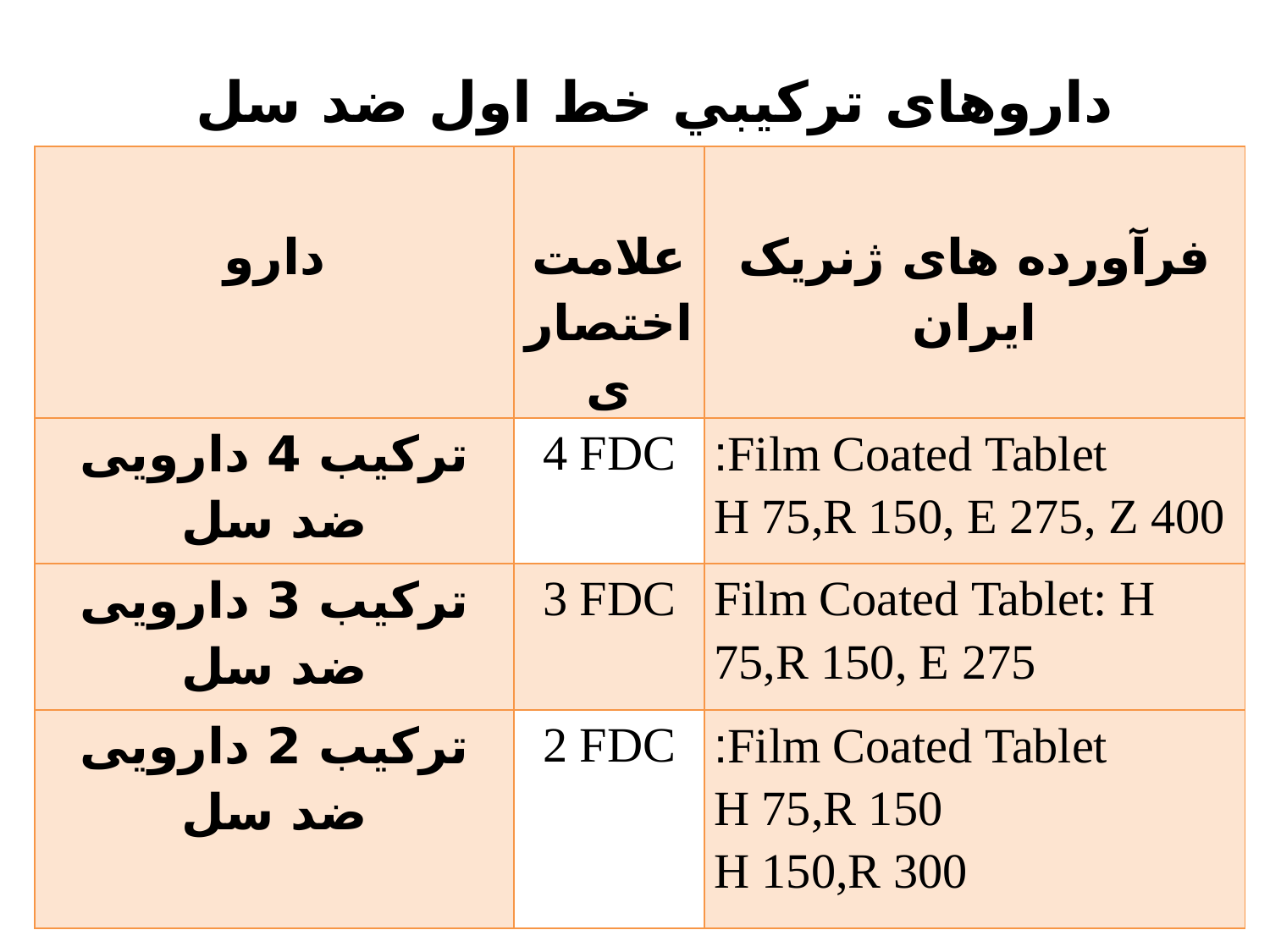

داروهای تركيبي خط اول ضد سل
| دارو | علامت اختصاری | فرآورده های ژنریک ایران |
| --- | --- | --- |
| ترکیب 4 دارویی ضد سل | 4 FDC | Film Coated Tablet: H 75,R 150, E 275, Z 400 |
| ترکیب 3 دارویی ضد سل | 3 FDC | Film Coated Tablet: H 75,R 150, E 275 |
| ترکیب 2 دارویی ضد سل | 2 FDC | Film Coated Tablet: H 75,R 150 H 150,R 300 |